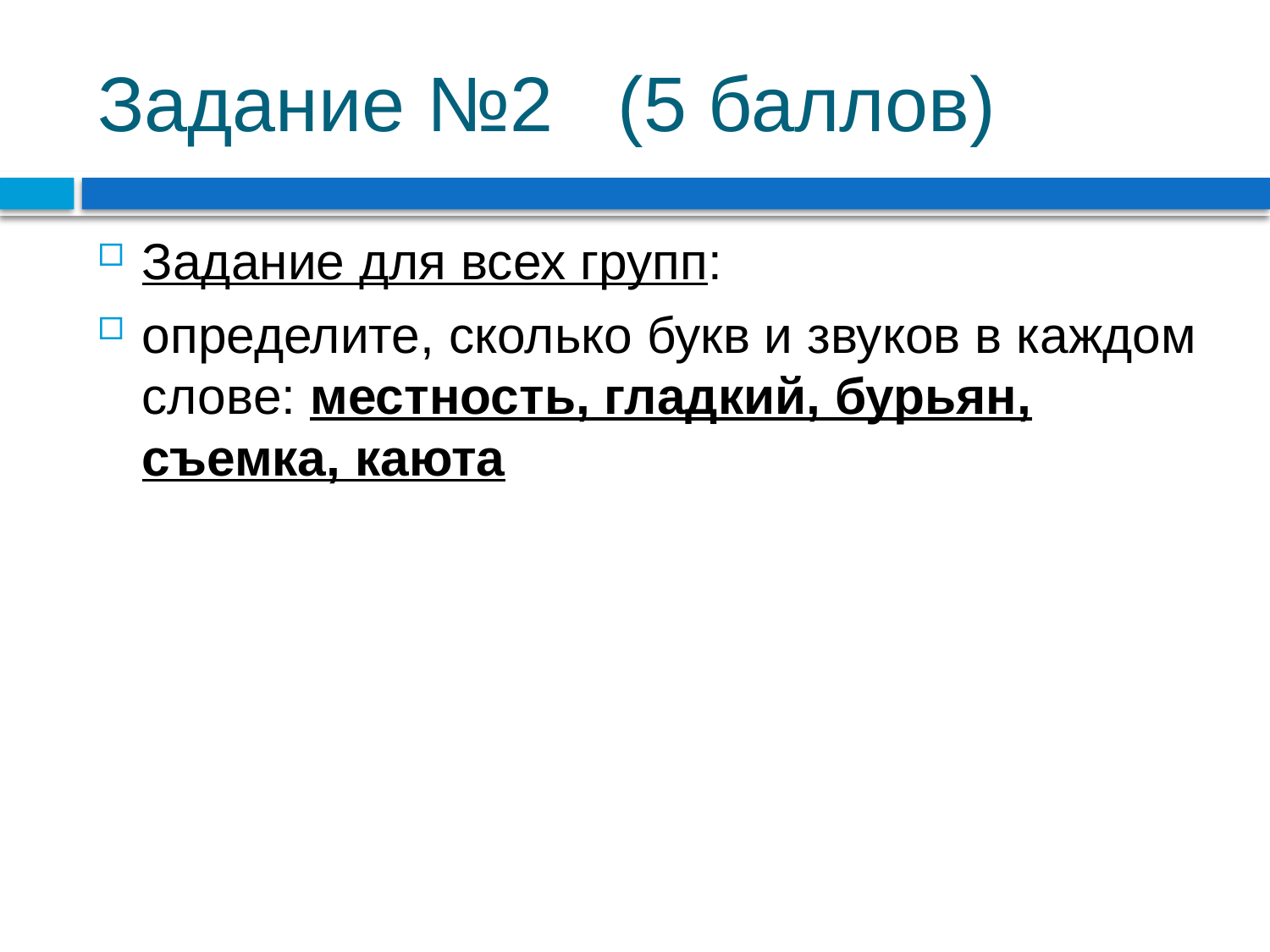

# Задание №2   (5 баллов)
Задание для всех групп:
определите, сколько букв и звуков в каждом слове: местность, гладкий, бурьян, съемка, каюта